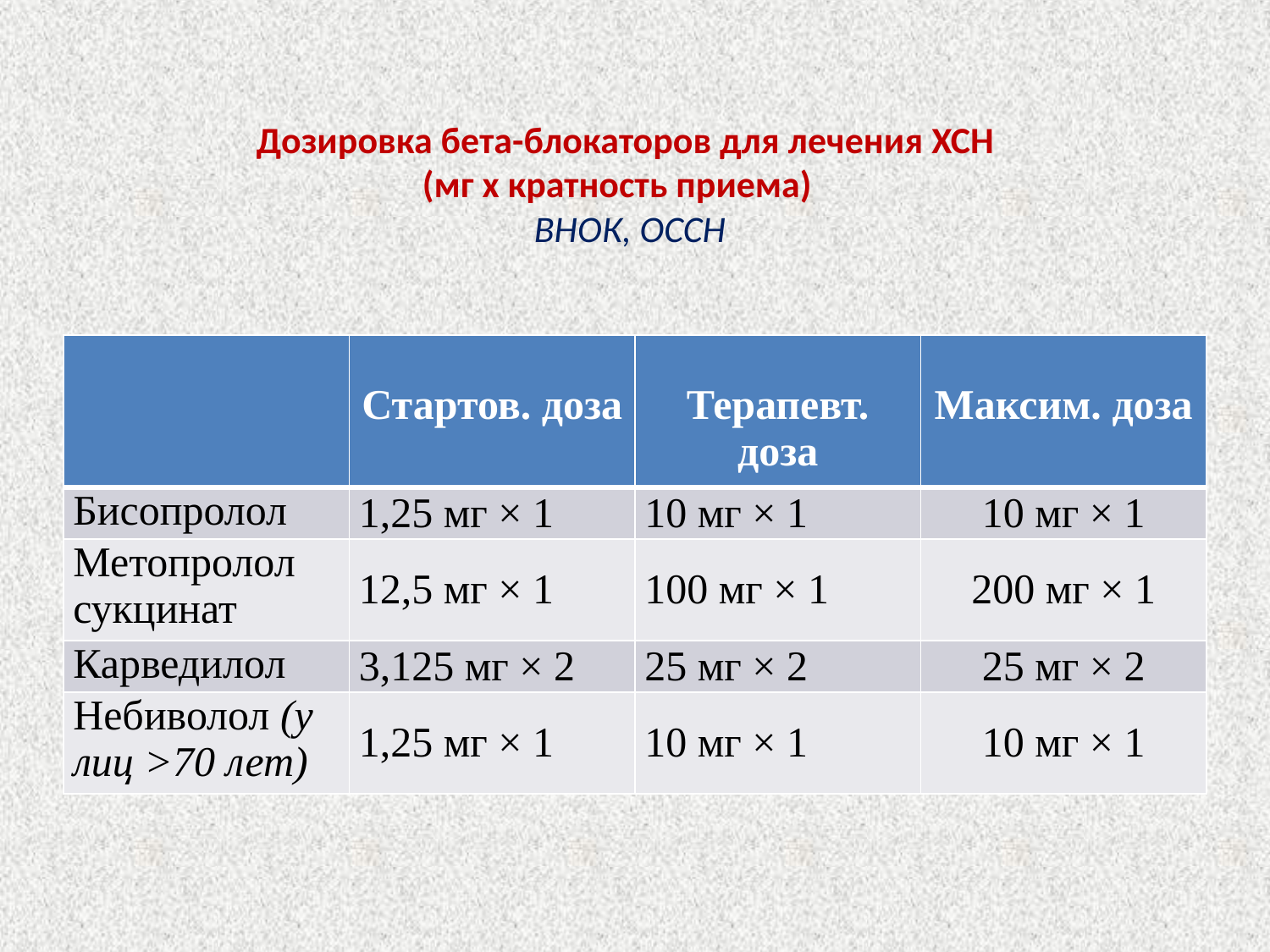

# Дозировка бета-блокаторов для лечения ХСН (мг х кратность приема) ВНОК, ОССН
|  | Стартов. доза | Терапевт. доза | Максим. доза |
| --- | --- | --- | --- |
| Бисопролол | 1,25 мг × 1 | 10 мг × 1 | 10 мг × 1 |
| Метопролол сукцинат | 12,5 мг × 1 | 100 мг × 1 | 200 мг × 1 |
| Карведилол | 3,125 мг × 2 | 25 мг × 2 | 25 мг × 2 |
| Небиволол (у лиц >70 лет) | 1,25 мг × 1 | 10 мг × 1 | 10 мг × 1 |